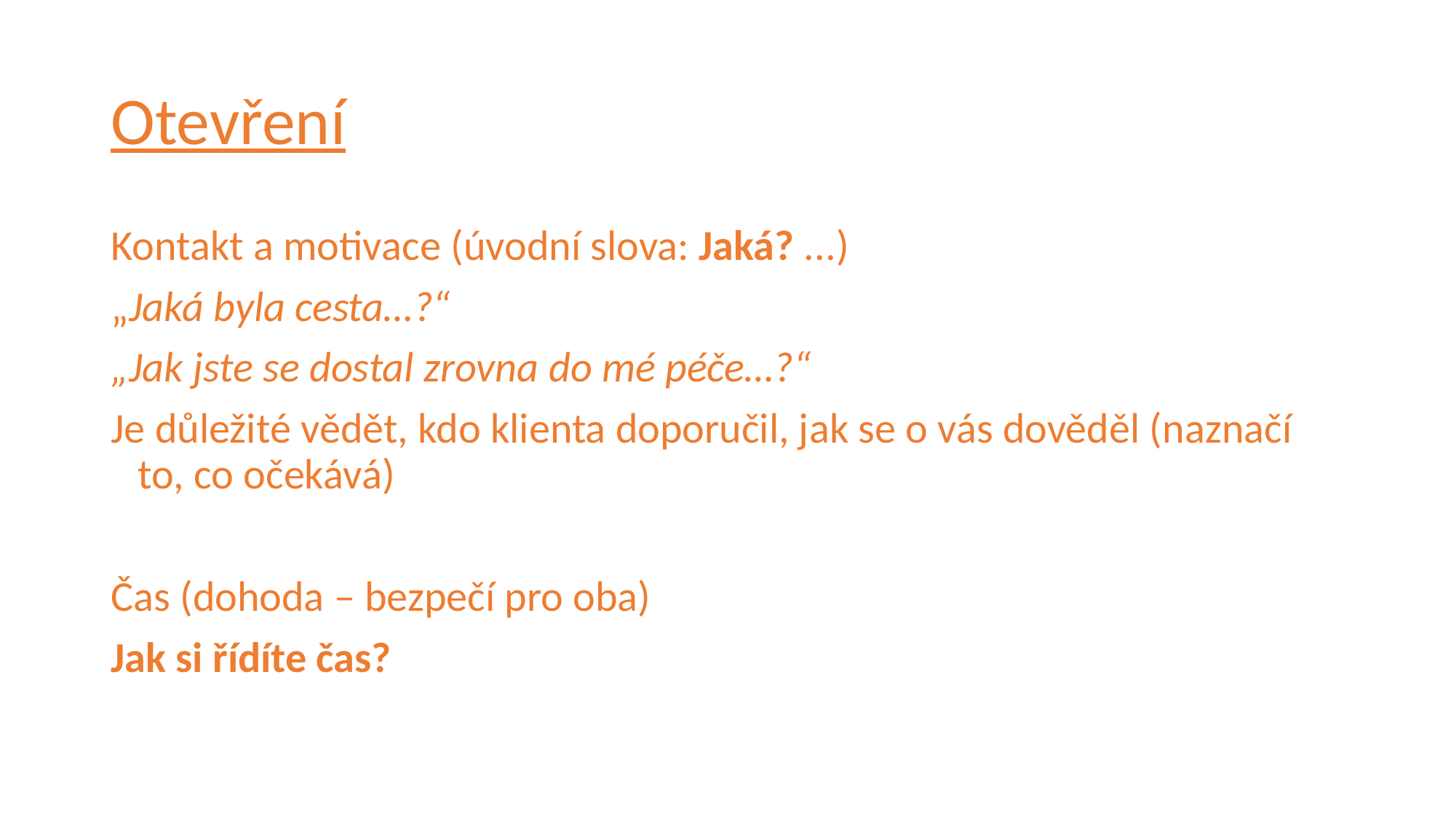

# Otevření
Kontakt a motivace (úvodní slova: Jaká? ...)
„Jaká byla cesta…?“
„Jak jste se dostal zrovna do mé péče…?“
Je důležité vědět, kdo klienta doporučil, jak se o vás dověděl (naznačí to, co očekává)

Čas (dohoda – bezpečí pro oba)
Jak si řídíte čas?